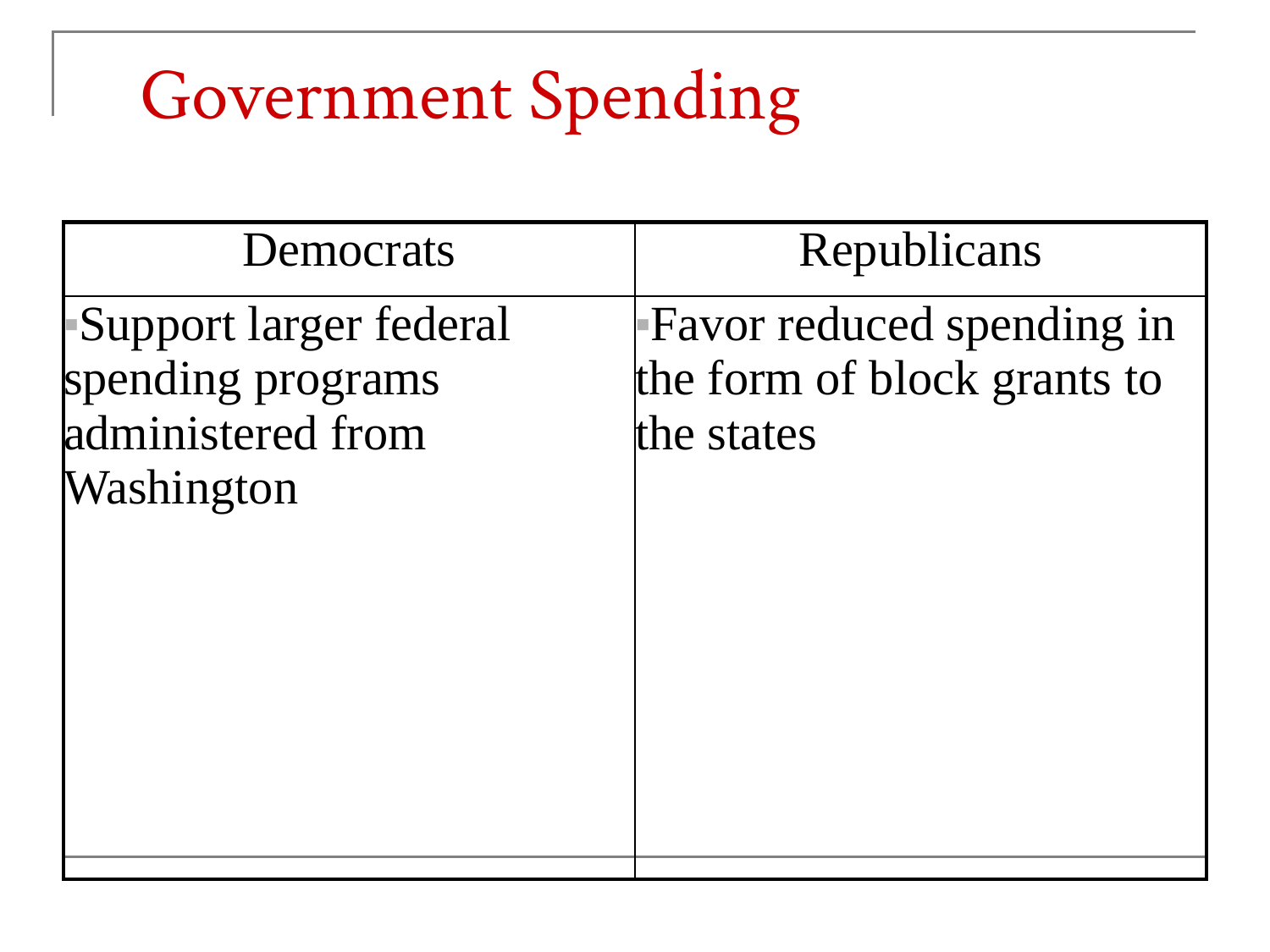

# Government Spending
| Democrats | Republicans |
| --- | --- |
| Support larger federal spending programs administered from Washington | Favor reduced spending in the form of block grants to the states |